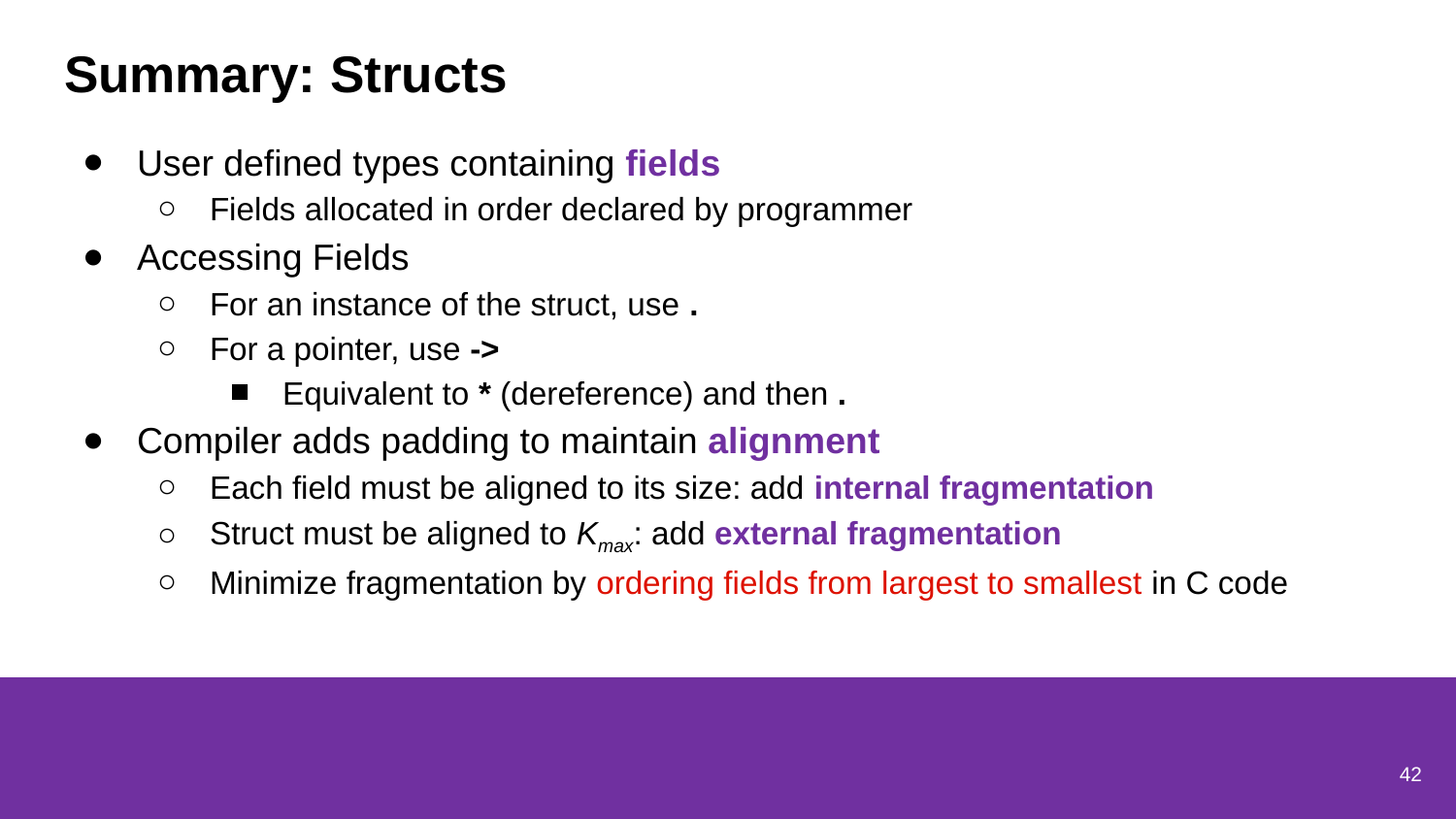

# Summary: Structs
User defined types containing fields
Fields allocated in order declared by programmer
Accessing Fields
For an instance of the struct, use .
For a pointer, use ->
Equivalent to * (dereference) and then .
Compiler adds padding to maintain alignment
Each field must be aligned to its size: add internal fragmentation
Struct must be aligned to Kmax: add external fragmentation
Minimize fragmentation by ordering fields from largest to smallest in C code
42